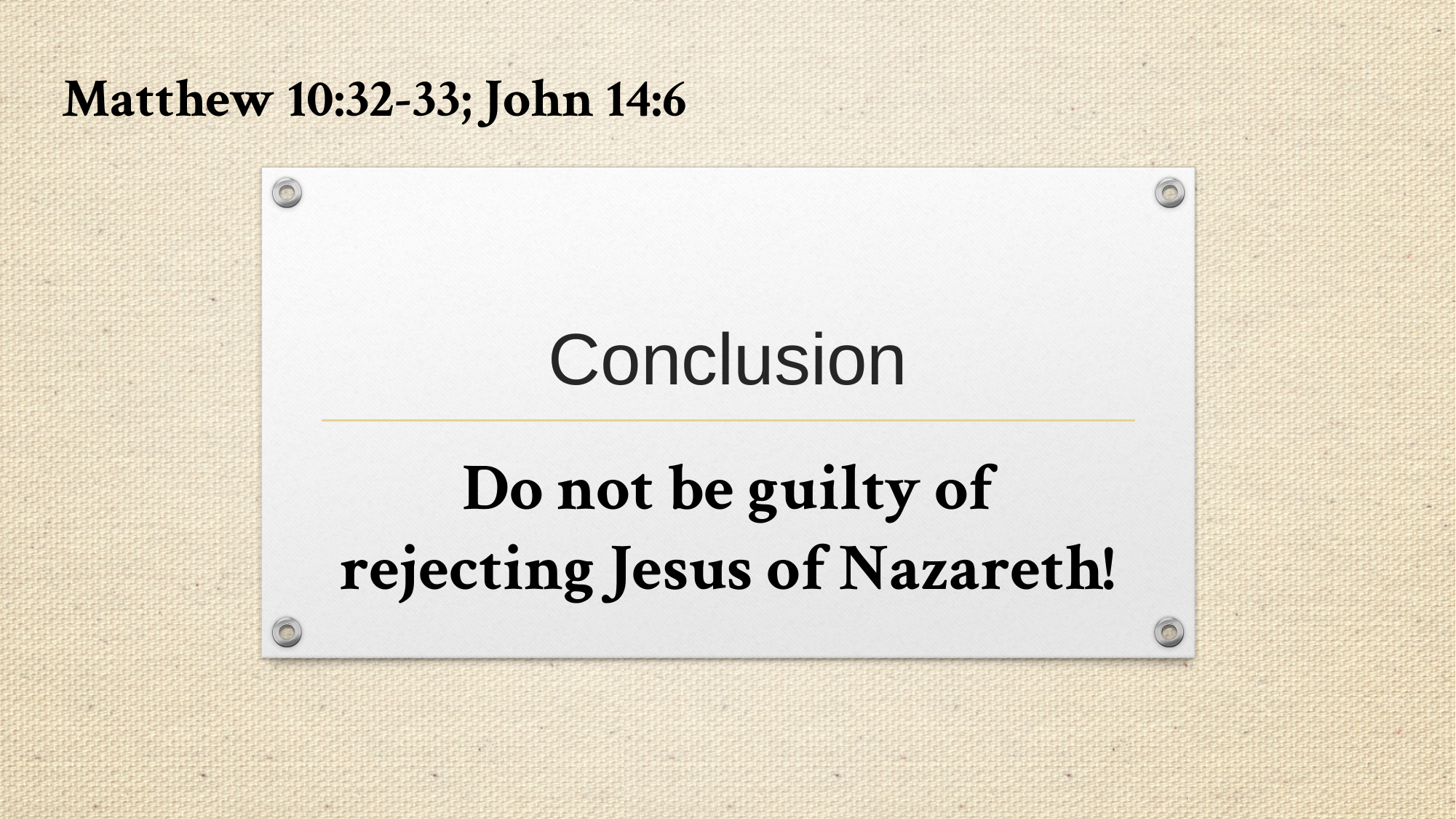

Matthew 10:32-33; John 14:6

# Conclusion
Do not be guilty of rejecting Jesus of Nazareth!